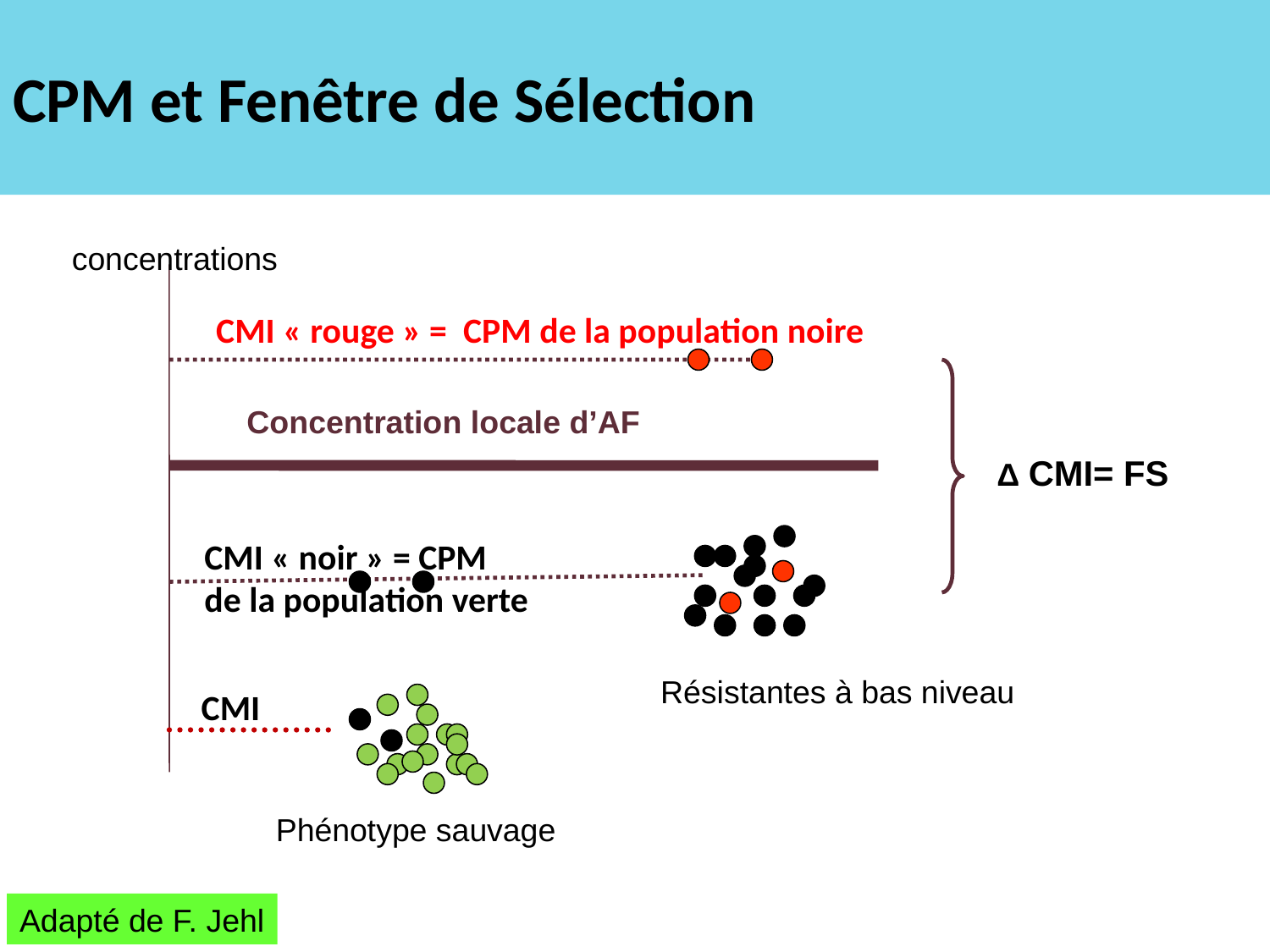

# CPM et Fenêtre de Sélection
concentrations

CMI « rouge » =  CPM de la population noire

Concentration locale d’AF
Δ CMI= FS

CMI « noir » = CPM
de la population verte

Résistantes à bas niveau
CMI

Phénotype sauvage
Adapté de F. Jehl